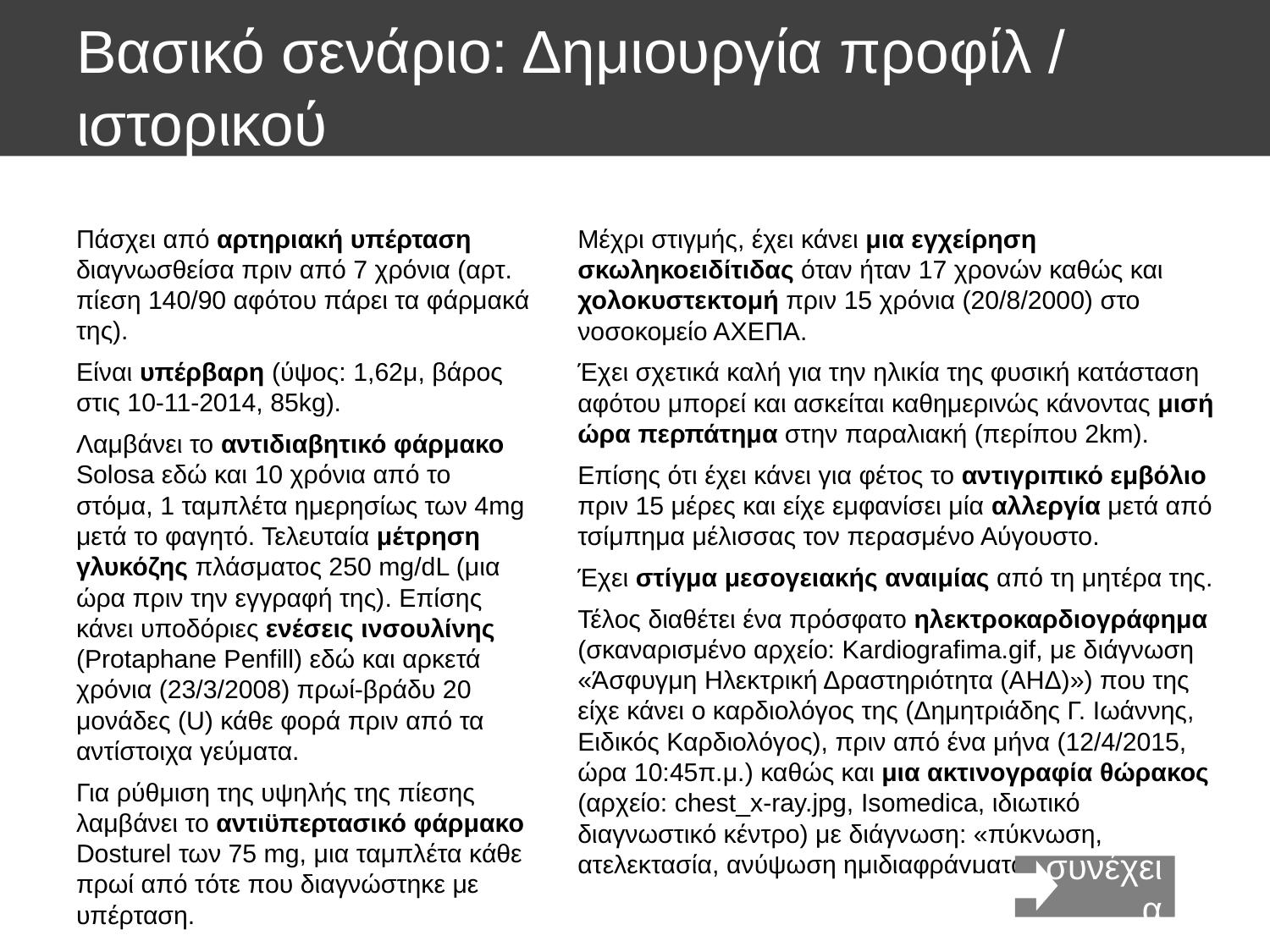

# Βασικό σενάριο: Δημιουργία προφίλ / ιστορικού
Πάσχει από αρτηριακή υπέρταση διαγνωσθείσα πριν από 7 χρόνια (αρτ. πίεση 140/90 αφότου πάρει τα φάρμακά της).
Είναι υπέρβαρη (ύψος: 1,62μ, βάρος στις 10-11-2014, 85kg).
Λαμβάνει το αντιδιαβητικό φάρμακο Solosa εδώ και 10 χρόνια από το στόμα, 1 ταμπλέτα ημερησίως των 4mg μετά το φαγητό. Τελευταία μέτρηση γλυκόζης πλάσματος 250 mg/dL (μια ώρα πριν την εγγραφή της). Επίσης κάνει υποδόριες ενέσεις ινσουλίνης (Protaphane Penfill) εδώ και αρκετά χρόνια (23/3/2008) πρωί-βράδυ 20 μονάδες (U) κάθε φορά πριν από τα αντίστοιχα γεύματα.
Για ρύθμιση της υψηλής της πίεσης λαμβάνει το αντιϋπερτασικό φάρμακο Dosturel των 75 mg, μια ταμπλέτα κάθε πρωί από τότε που διαγνώστηκε με υπέρταση.
Μέχρι στιγμής, έχει κάνει μια εγχείρηση σκωληκοειδίτιδας όταν ήταν 17 χρονών καθώς και χολοκυστεκτομή πριν 15 χρόνια (20/8/2000) στο νοσοκομείο ΑΧΕΠΑ.
Έχει σχετικά καλή για την ηλικία της φυσική κατάσταση αφότου μπορεί και ασκείται καθημερινώς κάνοντας μισή ώρα περπάτημα στην παραλιακή (περίπου 2km).
Επίσης ότι έχει κάνει για φέτος το αντιγριπικό εμβόλιο πριν 15 μέρες και είχε εμφανίσει μία αλλεργία μετά από τσίμπημα μέλισσας τον περασμένο Αύγουστο.
Έχει στίγμα μεσογειακής αναιμίας από τη μητέρα της.
Τέλος διαθέτει ένα πρόσφατο ηλεκτροκαρδιογράφημα (σκαναρισμένο αρχείο: Kardiografima.gif, με διάγνωση «Άσφυγμη Ηλεκτρική Δραστηριότητα (ΑΗΔ)») που της είχε κάνει ο καρδιολόγος της (Δημητριάδης Γ. Ιωάννης, Ειδικός Καρδιολόγος), πριν από ένα μήνα (12/4/2015, ώρα 10:45π.μ.) καθώς και μια ακτινογραφία θώρακος (αρχείο: chest_x-ray.jpg, Isomedica, ιδιωτικό διαγνωστικό κέντρο) με διάγνωση: «πύκνωση, ατελεκτασία, ανύψωση ημιδιαφράγματος».
συνέχεια